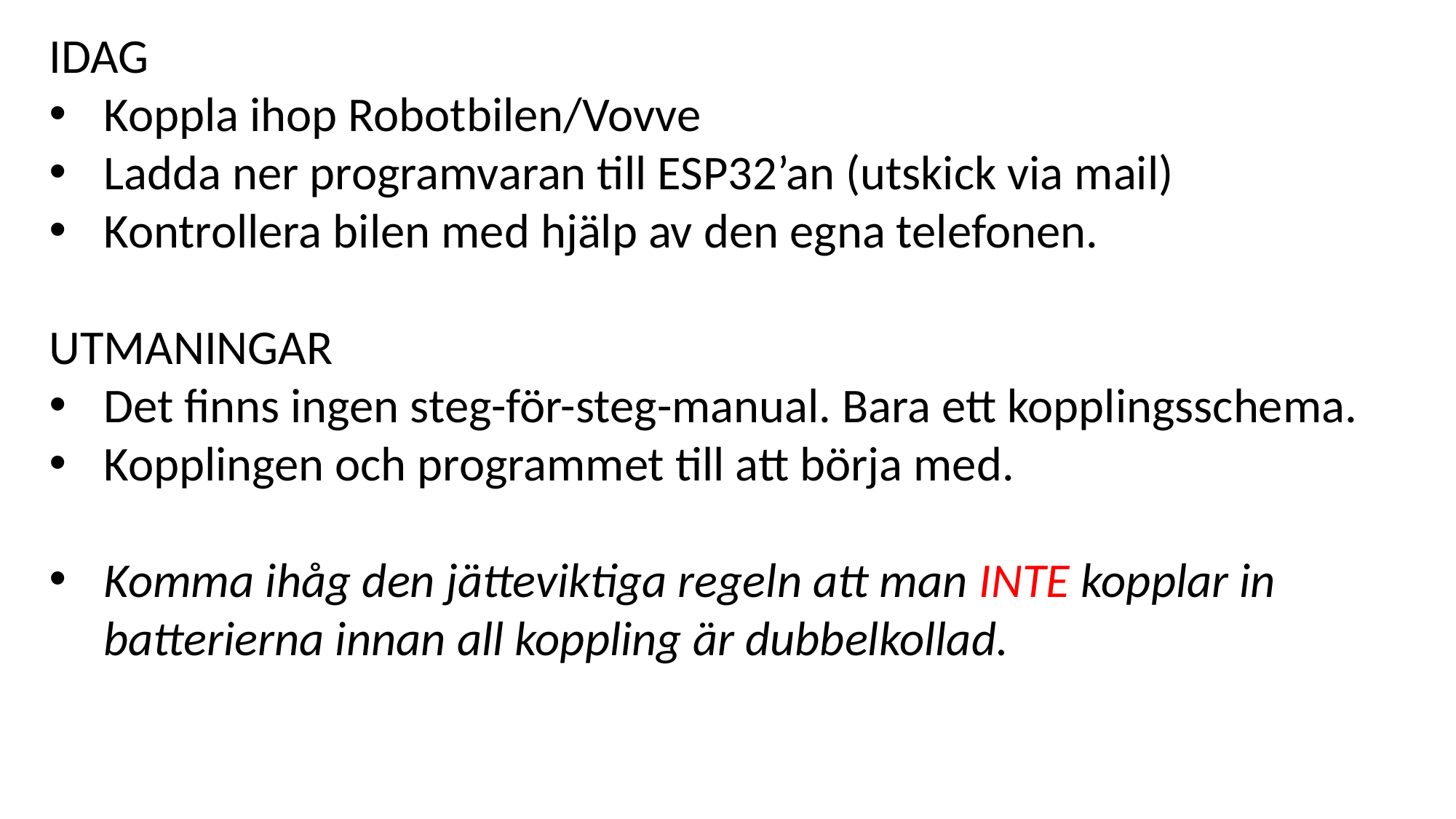

IDAG
Koppla ihop Robotbilen/Vovve
Ladda ner programvaran till ESP32’an (utskick via mail)
Kontrollera bilen med hjälp av den egna telefonen.

UTMANINGAR
Det finns ingen steg-för-steg-manual. Bara ett kopplingsschema.
Kopplingen och programmet till att börja med.

Komma ihåg den jätteviktiga regeln att man INTE kopplar in batterierna innan all koppling är dubbelkollad.